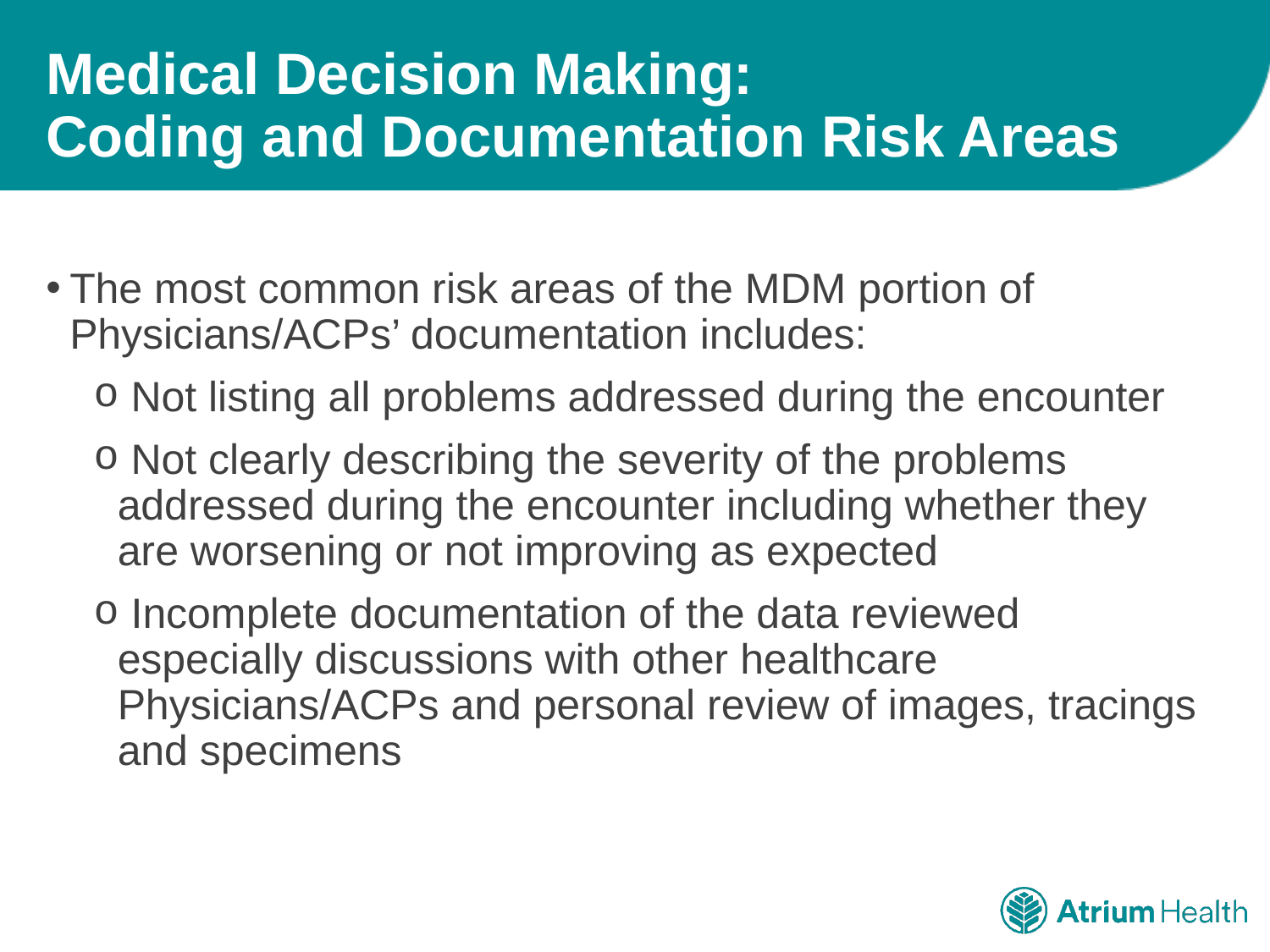

# Medical Decision Making: Coding and Documentation Risk Areas
The most common risk areas of the MDM portion of Physicians/ACPs’ documentation includes:
 Not listing all problems addressed during the encounter
 Not clearly describing the severity of the problems addressed during the encounter including whether they are worsening or not improving as expected
 Incomplete documentation of the data reviewed especially discussions with other healthcare Physicians/ACPs and personal review of images, tracings and specimens